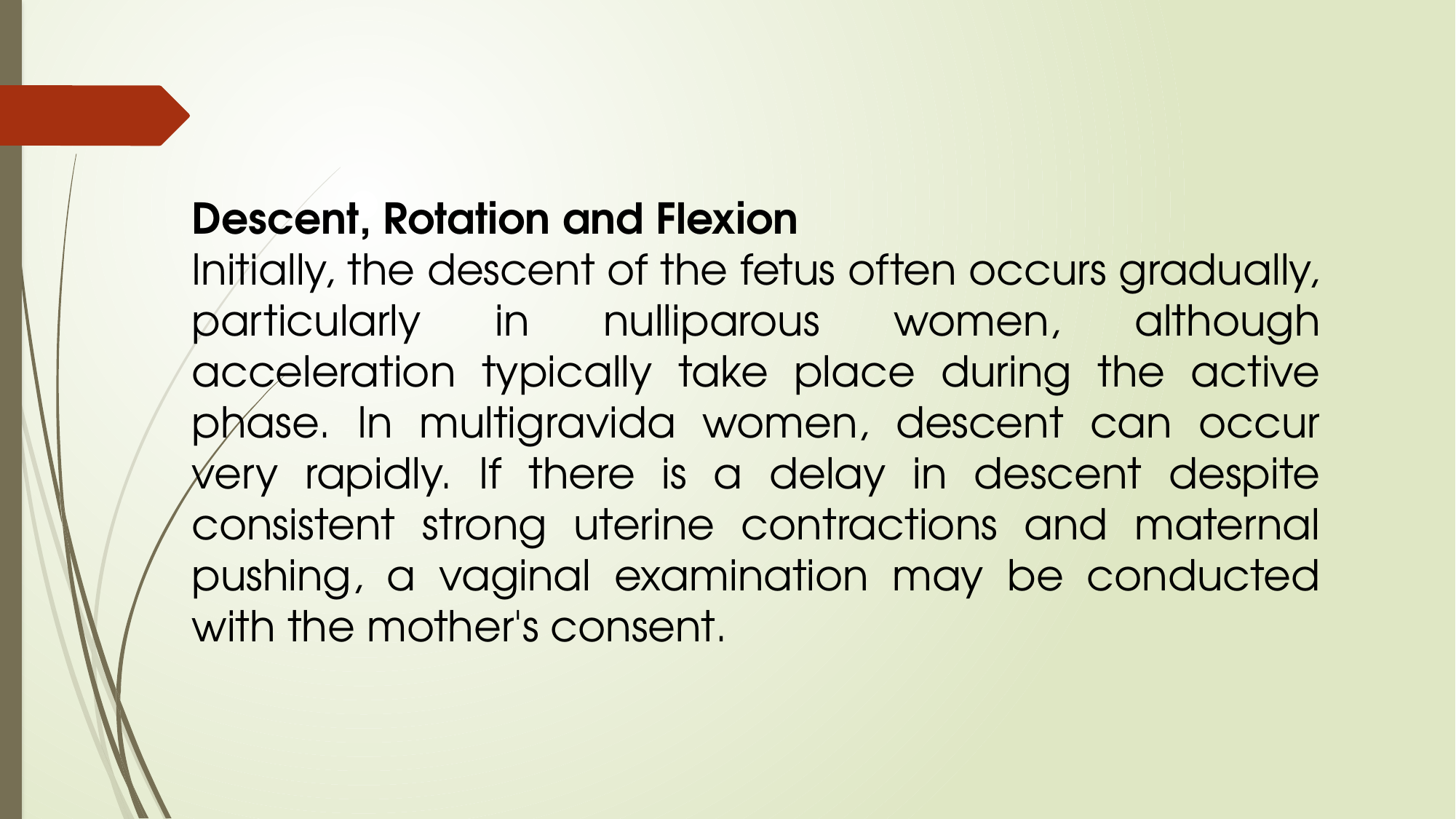

Descent, Rotation and Flexion
Initially, the descent of the fetus often occurs gradually, particularly in nulliparous women, although acceleration typically take place during the active phase. In multigravida women, descent can occur very rapidly. If there is a delay in descent despite consistent strong uterine contractions and maternal pushing, a vaginal examination may be conducted with the mother's consent.